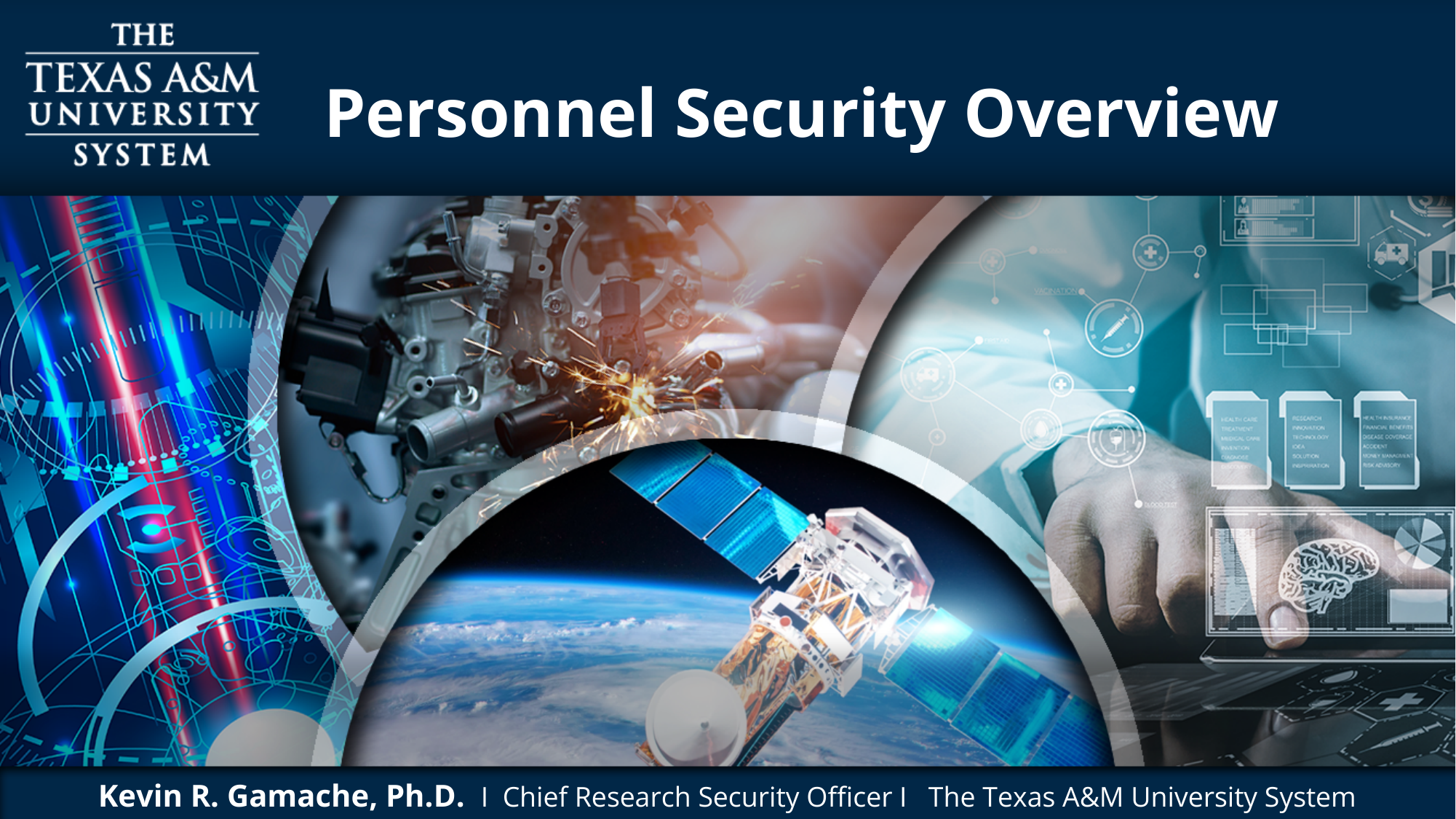

Personnel Security Overview
Kevin R. Gamache, Ph.D.  I  Chief Research Security Officer I   The Texas A&M University System